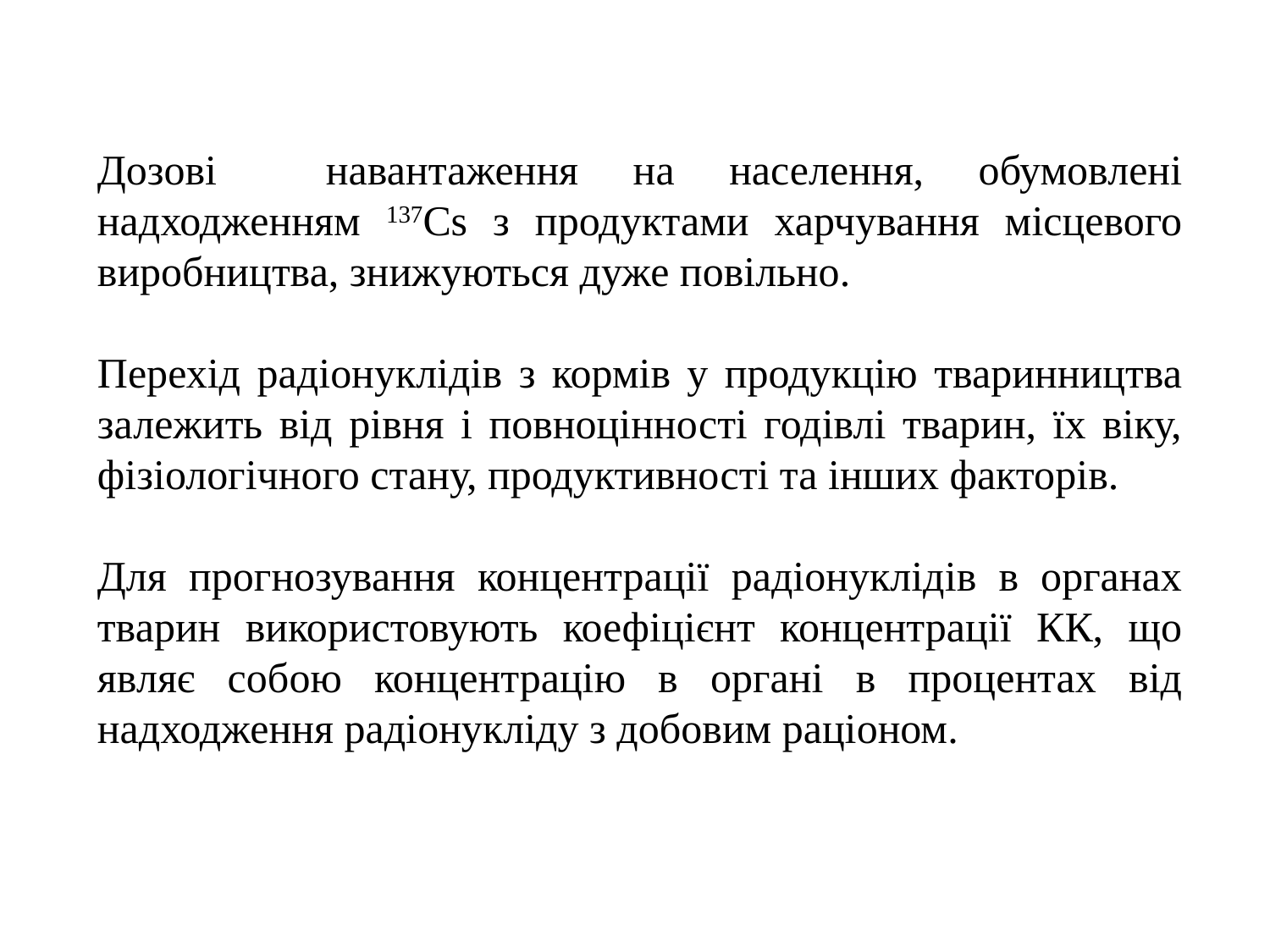

Дозові  навантаження на населення, обумовлені надходженням 137Сs з продуктами харчування місцевого виробництва, знижуються дуже повільно.

Перехід радіонуклідів з кормів у продукцію тваринництва залежить від рівня і повноцінності годівлі тварин, їх віку, фізіологічного стану, продуктивності та інших факторів.

Для прогнозування концентрації радіонуклідів в органах тварин використовують коефіцієнт концентрації КК, що являє собою концентрацію в органі в процентах від надходження радіонукліду з добовим раціоном.